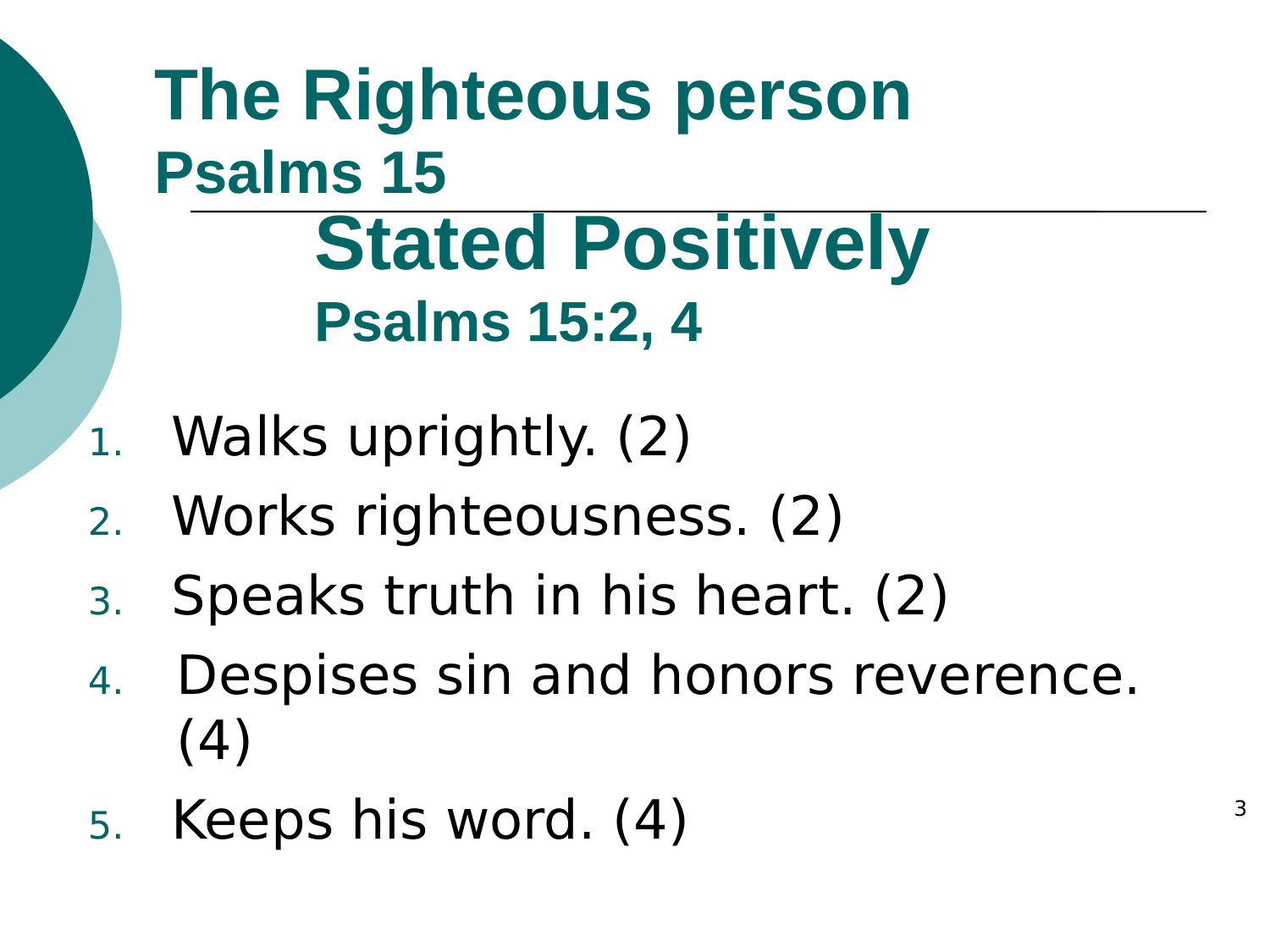

The Righteous person
Psalms 15
# Stated Positively Psalms 15:2, 4
 Walks uprightly. (2)
 Works righteousness. (2)
 Speaks truth in his heart. (2)
Despises sin and honors reverence. (4)
 Keeps his word. (4)
3